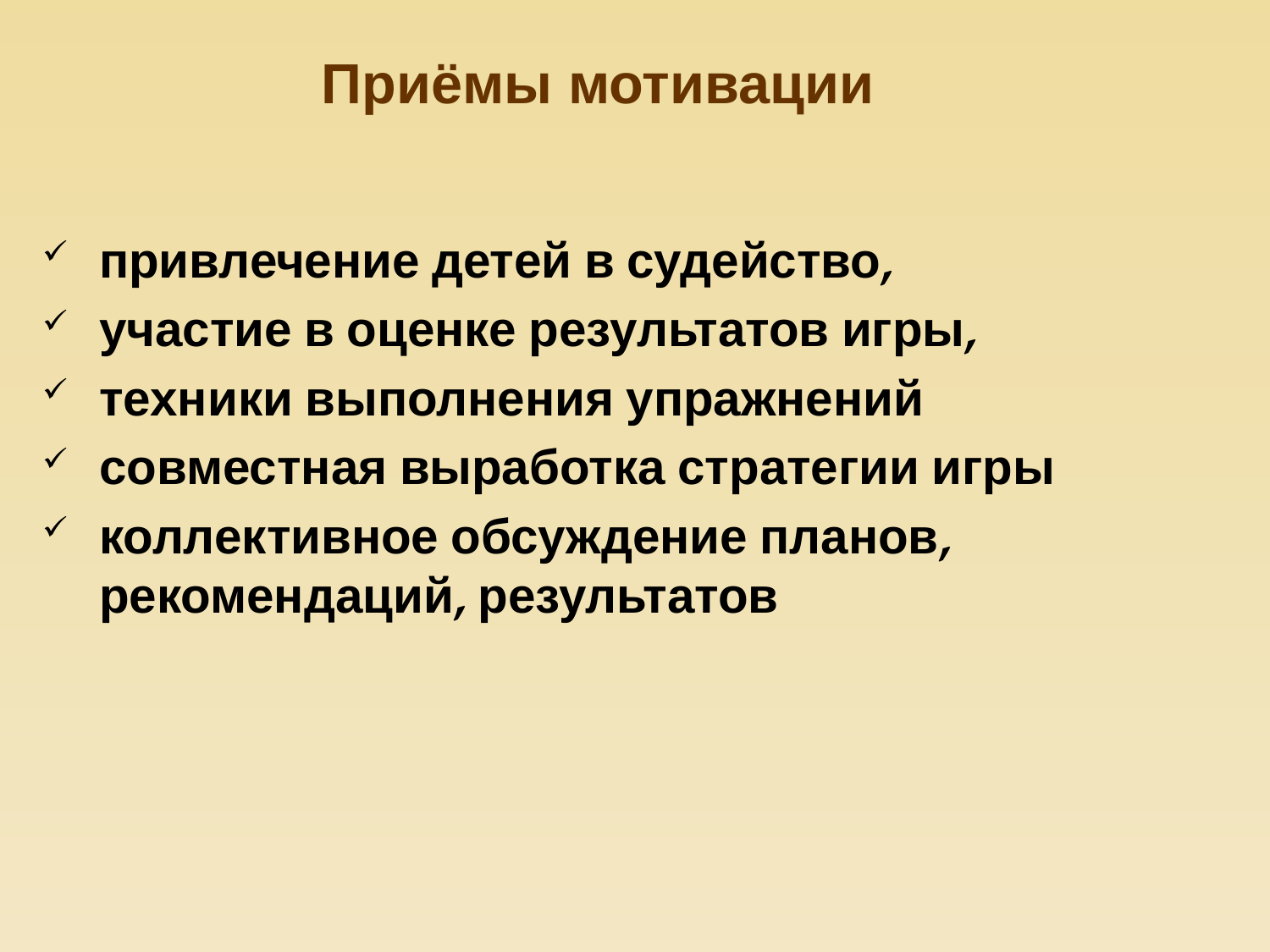

# Приёмы мотивации
привлечение детей в судейство,
участие в оценке результатов игры,
техники выполнения упражнений
совместная выработка стратегии игры
коллективное обсуждение планов, рекомендаций, результатов